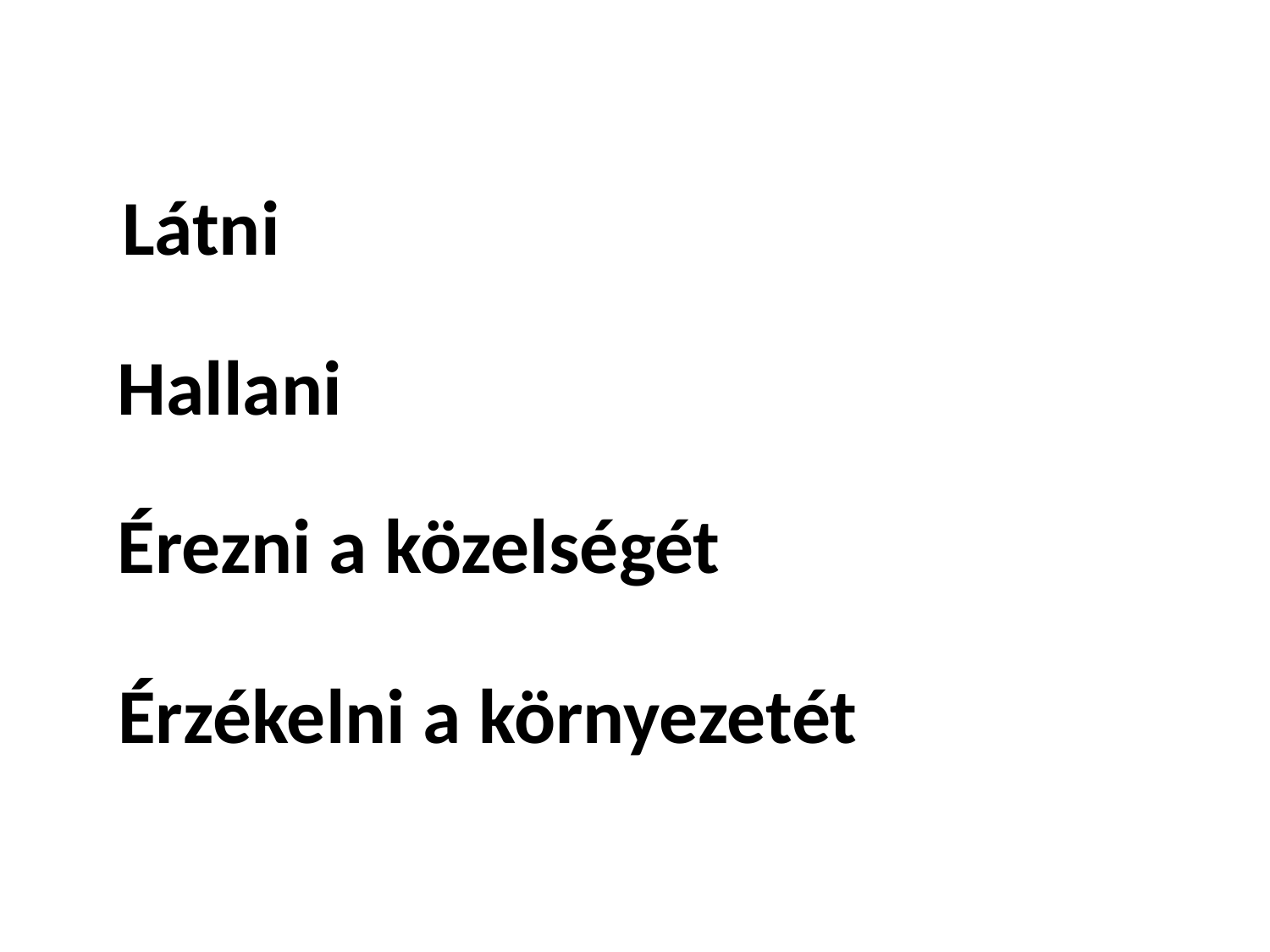

Látni
Hallani
Érezni a közelségét
Érzékelni a környezetét